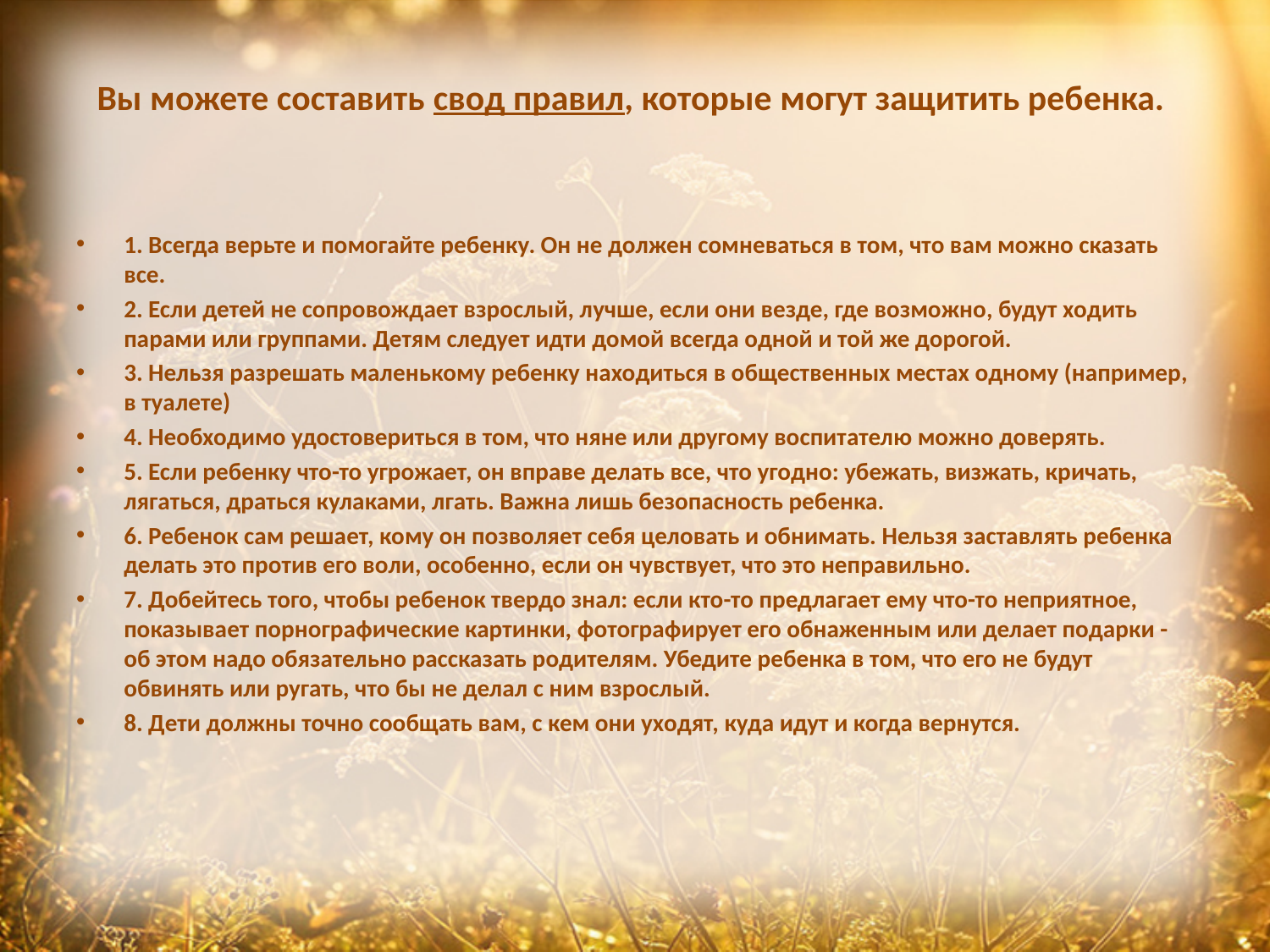

# Вы можете составить свод правил, которые могут защитить ребенка.
1. Всегда верьте и помогайте ребенку. Он не должен сомневаться в том, что вам можно сказать все.
2. Если детей не сопровождает взрослый, лучше, если они везде, где возможно, будут ходить парами или группами. Детям следует идти домой всегда одной и той же дорогой.
3. Нельзя разрешать маленькому ребенку находиться в общественных местах одному (например, в туалете)
4. Необходимо удостовериться в том, что няне или другому воспитателю можно доверять.
5. Если ребенку что-то угрожает, он вправе делать все, что угодно: убежать, визжать, кричать, лягаться, драться кулаками, лгать. Важна лишь безопасность ребенка.
6. Ребенок сам решает, кому он позволяет себя целовать и обнимать. Нельзя заставлять ребенка делать это против его воли, особенно, если он чувствует, что это неправильно.
7. Добейтесь того, чтобы ребенок твердо знал: если кто-то предлагает ему что-то неприятное, показывает порнографические картинки, фотографирует его обнаженным или делает подарки - об этом надо обязательно рассказать родителям. Убедите ребенка в том, что его не будут обвинять или ругать, что бы не делал с ним взрослый.
8. Дети должны точно сообщать вам, с кем они уходят, куда идут и когда вернутся.